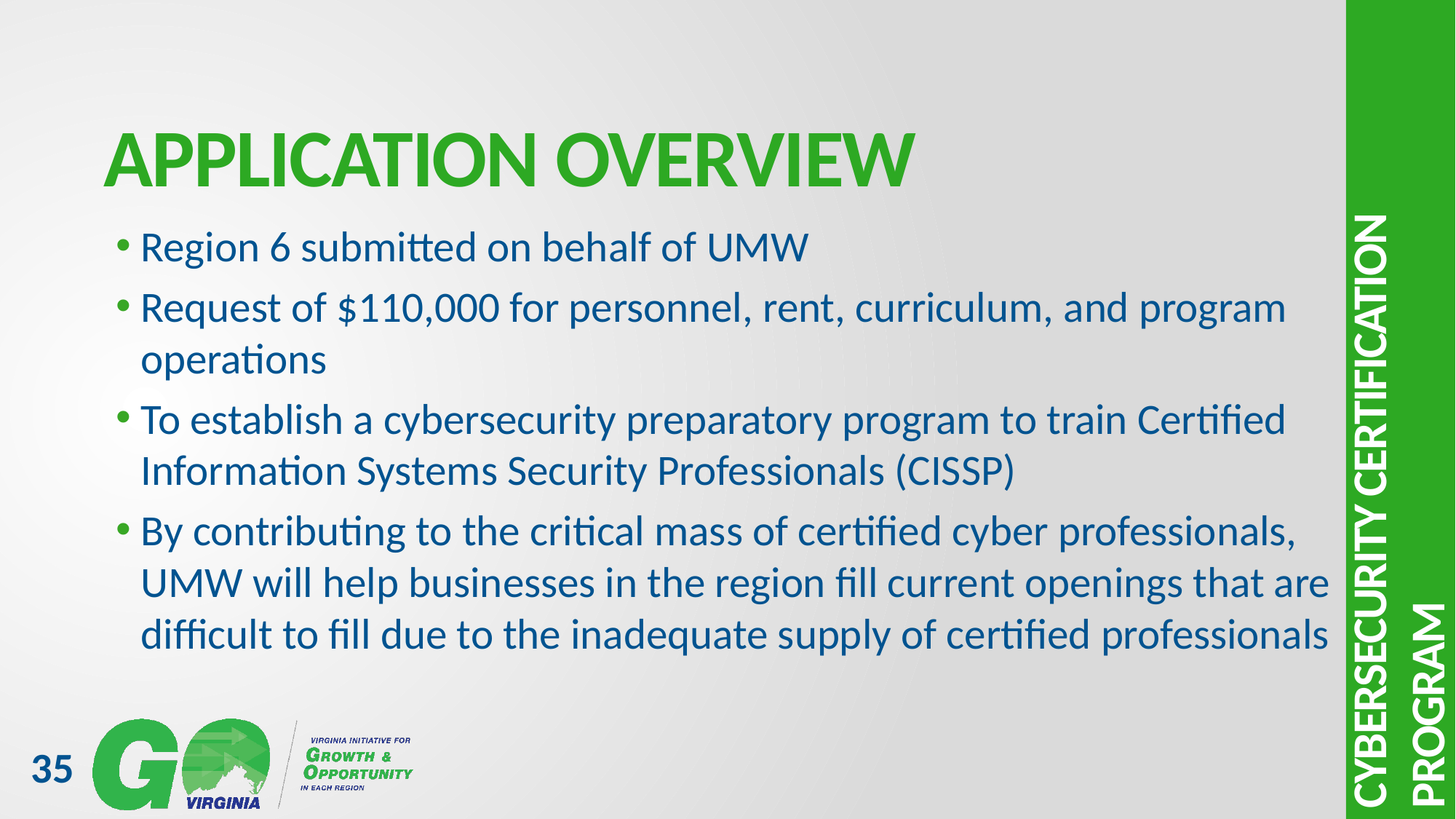

# Application overview
Region 6 submitted on behalf of UMW
Request of $110,000 for personnel, rent, curriculum, and program operations
To establish a cybersecurity preparatory program to train Certified Information Systems Security Professionals (CISSP)
By contributing to the critical mass of certified cyber professionals, UMW will help businesses in the region fill current openings that are difficult to fill due to the inadequate supply of certified professionals
Cybersecurity certification program